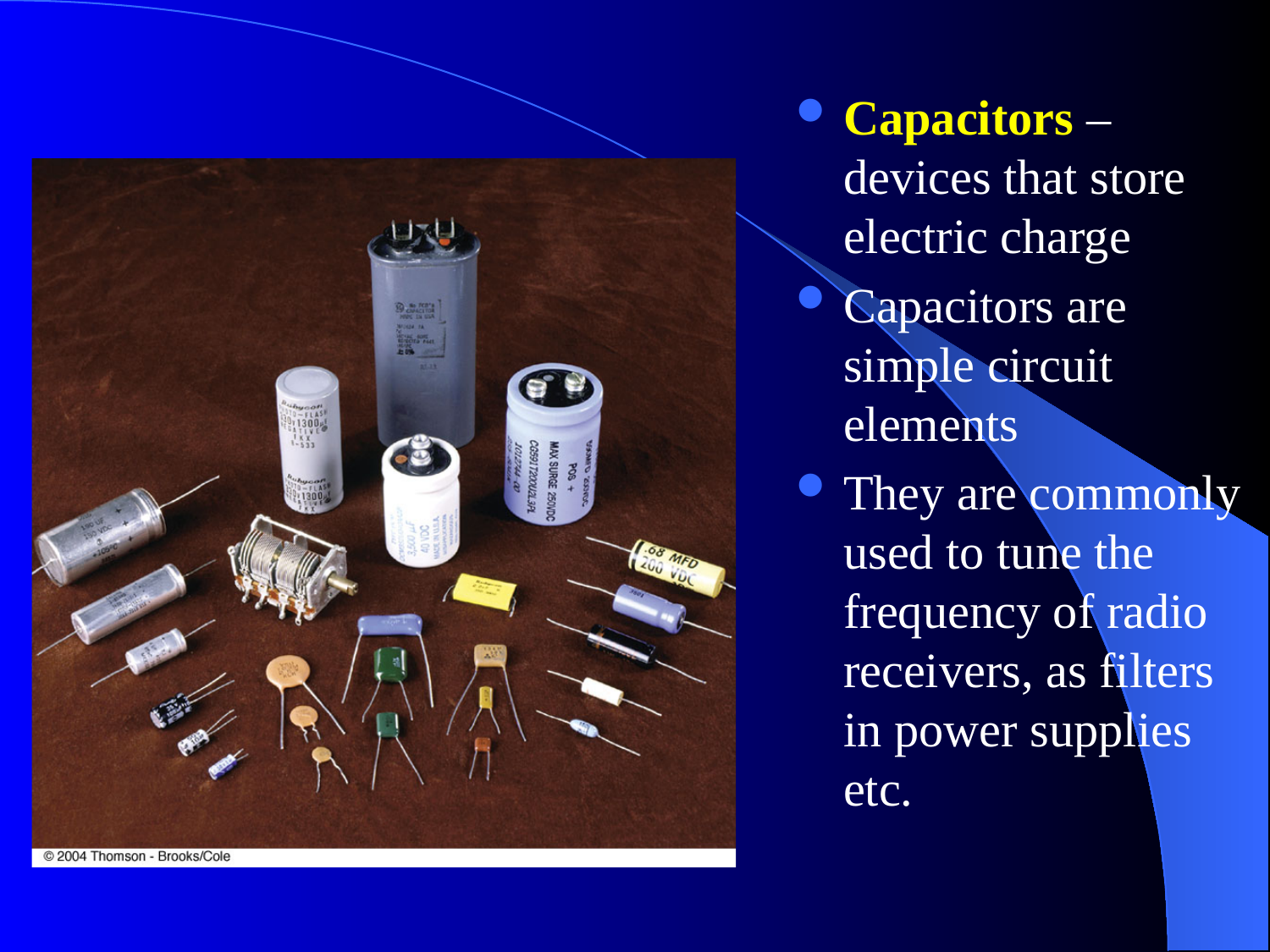

Capacitors – devices that store electric charge
Capacitors are  simple circuit elements
They are commonly used to tune the frequency of radio receivers, as filters in power supplies etc.